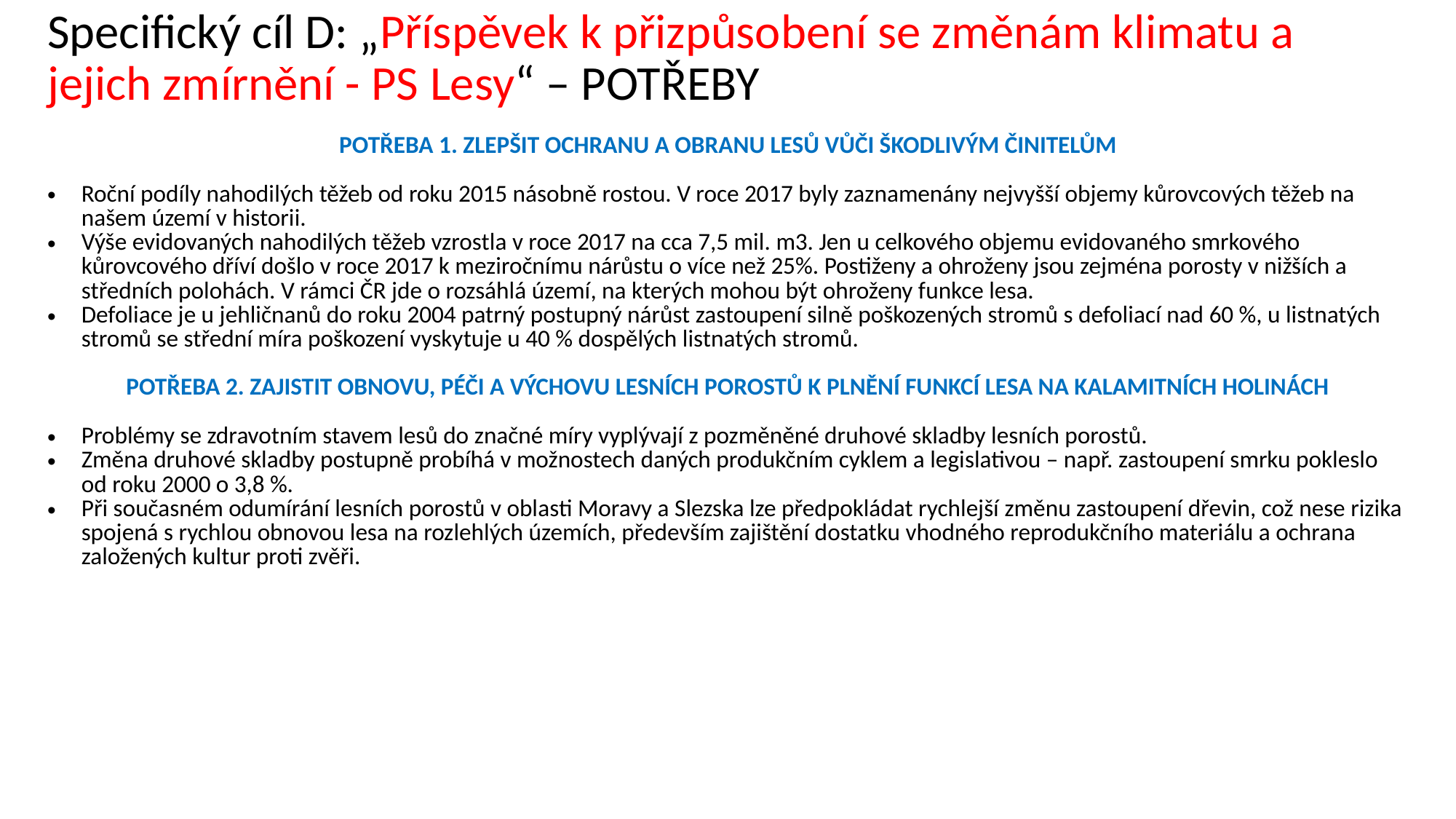

# Specifický cíl D: „Příspěvek k přizpůsobení se změnám klimatu a jejich zmírnění - PS Lesy“ – POTŘEBY
| POTŘEBA 1. Zlepšit ochranu a obranu lesů vůči škodlivým činitelům Roční podíly nahodilých těžeb od roku 2015 násobně rostou. V roce 2017 byly zaznamenány nejvyšší objemy kůrovcových těžeb na našem území v historii. Výše evidovaných nahodilých těžeb vzrostla v roce 2017 na cca 7,5 mil. m3. Jen u celkového objemu evidovaného smrkového kůrovcového dříví došlo v roce 2017 k meziročnímu nárůstu o více než 25%. Postiženy a ohroženy jsou zejména porosty v nižších a středních polohách. V rámci ČR jde o rozsáhlá území, na kterých mohou být ohroženy funkce lesa. Defoliace je u jehličnanů do roku 2004 patrný postupný nárůst zastoupení silně poškozených stromů s defoliací nad 60 %, u listnatých stromů se střední míra poškození vyskytuje u 40 % dospělých listnatých stromů. POTŘEBA 2. Zajistit obnovu, péči a výchovu lesních porostů k plnění funkcí lesa na kalamitních holinách Problémy se zdravotním stavem lesů do značné míry vyplývají z pozměněné druhové skladby lesních porostů. Změna druhové skladby postupně probíhá v možnostech daných produkčním cyklem a legislativou – např. zastoupení smrku pokleslo od roku 2000 o 3,8 %. Při současném odumírání lesních porostů v oblasti Moravy a Slezska lze předpokládat rychlejší změnu zastoupení dřevin, což nese rizika spojená s rychlou obnovou lesa na rozlehlých územích, především zajištění dostatku vhodného reprodukčního materiálu a ochrana založených kultur proti zvěři. |
| --- |